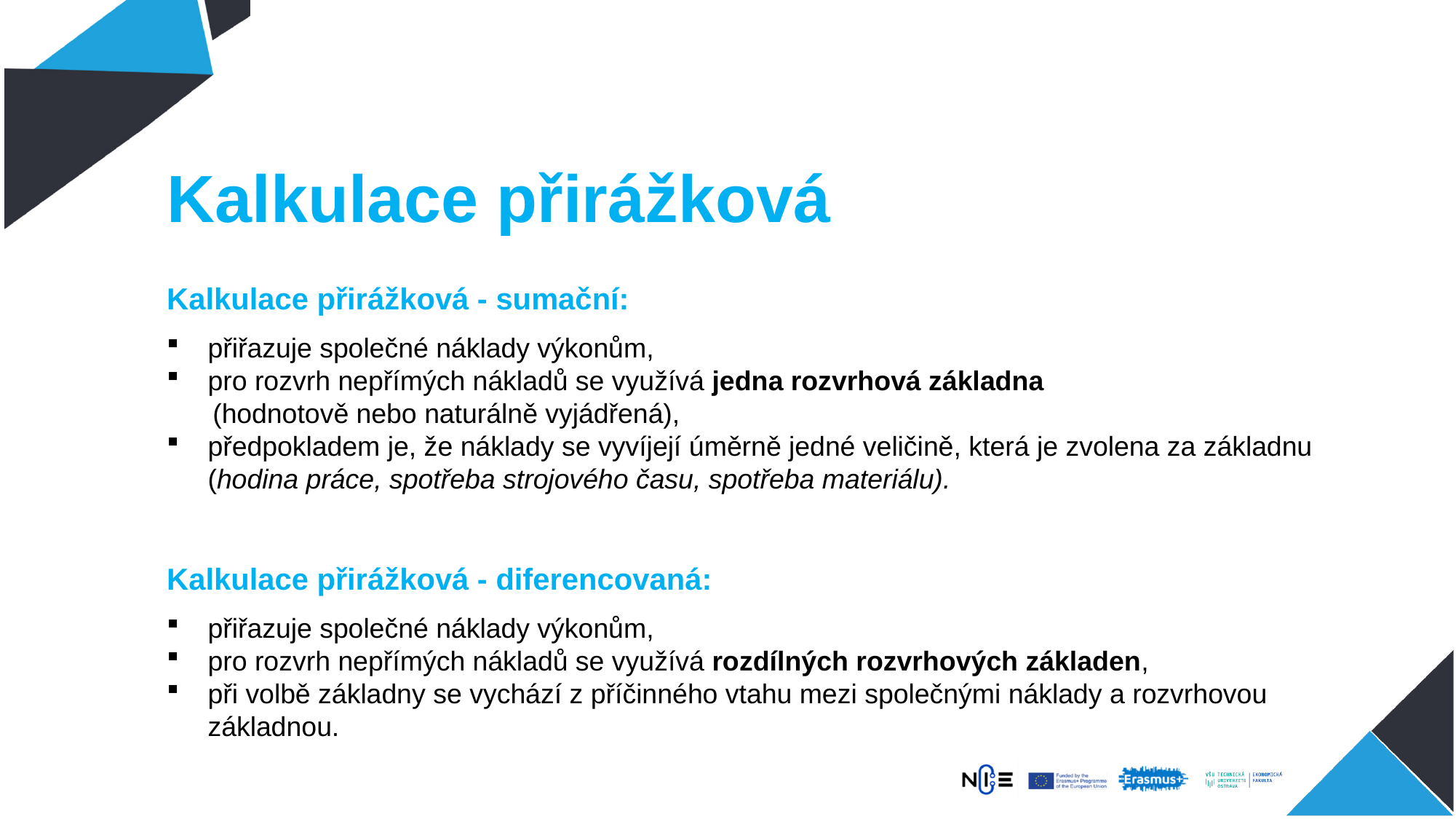

# Kalkulace přirážková
Kalkulace přirážková - sumační:
přiřazuje společné náklady výkonům,
pro rozvrh nepřímých nákladů se využívá jedna rozvrhová základna
      (hodnotově nebo naturálně vyjádřená),
předpokladem je, že náklady se vyvíjejí úměrně jedné veličině, která je zvolena za základnu (hodina práce, spotřeba strojového času, spotřeba materiálu).
Kalkulace přirážková - diferencovaná:
přiřazuje společné náklady výkonům,
pro rozvrh nepřímých nákladů se využívá rozdílných rozvrhových základen,
při volbě základny se vychází z příčinného vtahu mezi společnými náklady a rozvrhovou základnou.